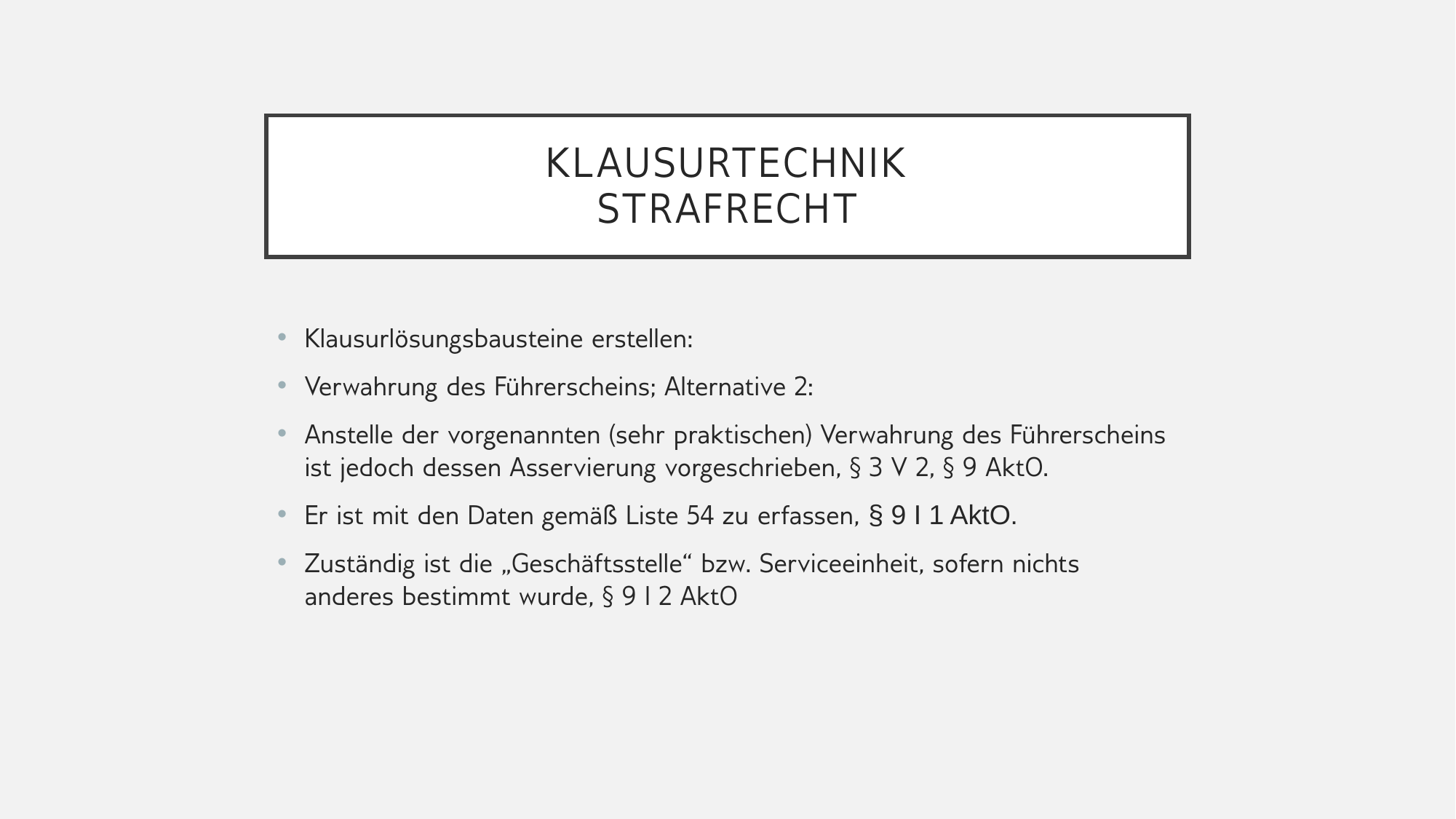

# Klausurtechnik Strafrecht
Klausurlösungsbausteine erstellen:
Verwahrung des Führerscheins; Alternative 2:
Anstelle der vorgenannten (sehr praktischen) Verwahrung des Führerscheins ist jedoch dessen Asservierung vorgeschrieben, § 3 V 2, § 9 AktO.
Er ist mit den Daten gemäß Liste 54 zu erfassen, § 9 I 1 AktO.
Zuständig ist die „Geschäftsstelle“ bzw. Serviceeinheit, sofern nichts anderes bestimmt wurde, § 9 I 2 AktO